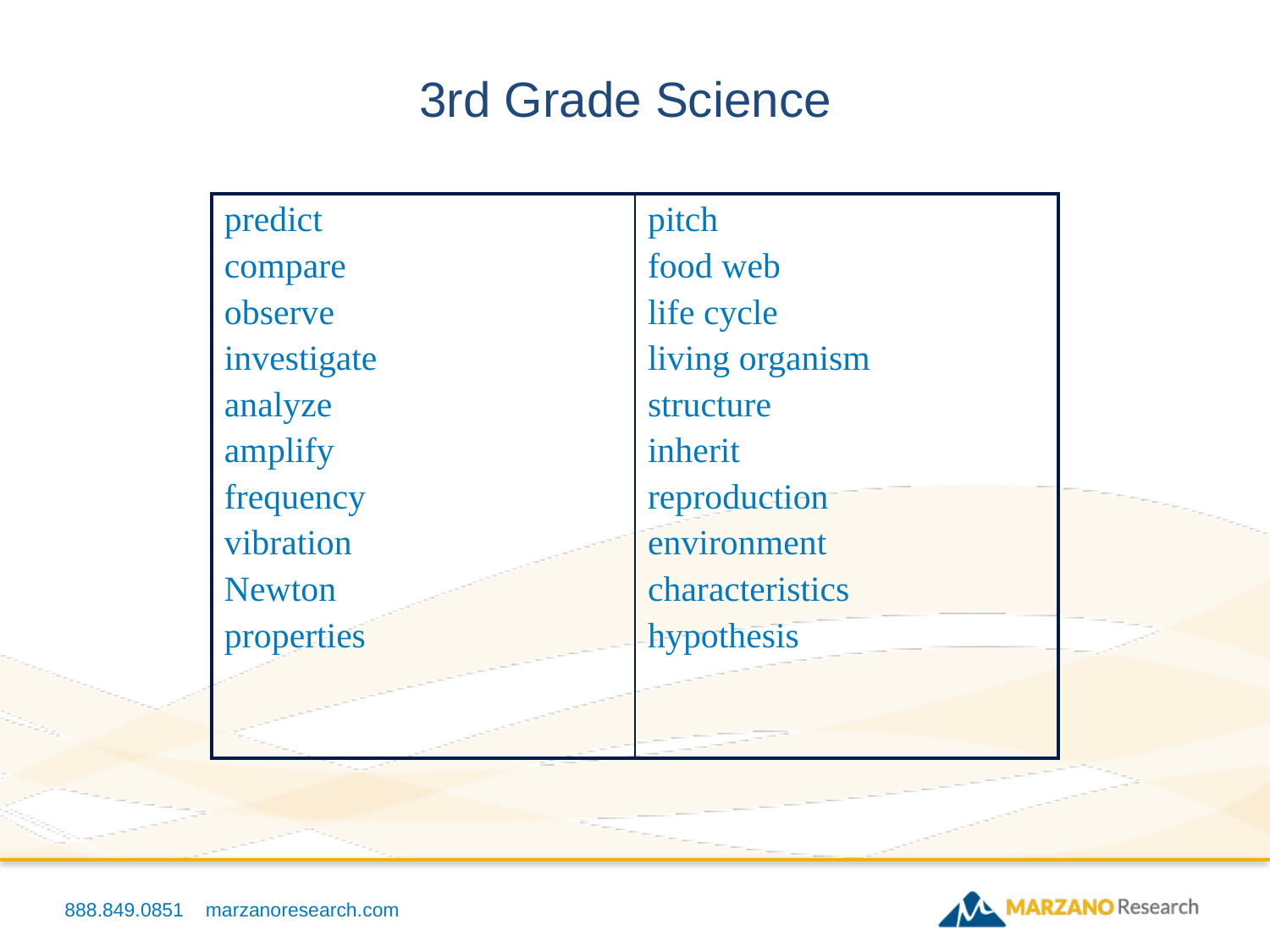

3rd Grade Science
| predict compare observe investigate analyze amplify frequency vibration Newton properties | pitch food web life cycle living organism structure inherit reproduction environment characteristics hypothesis |
| --- | --- |